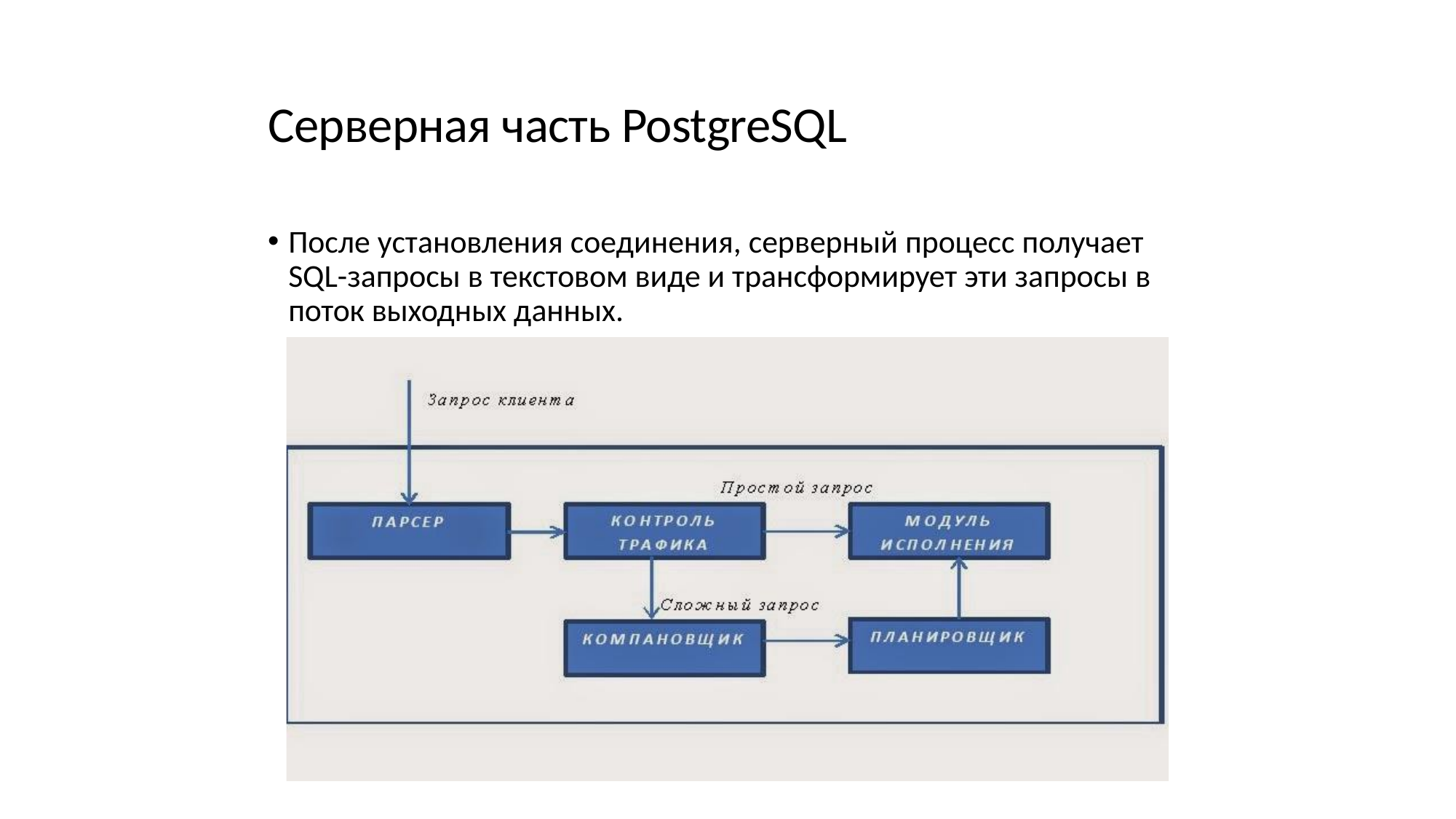

Серверная часть PostgreSQL
•
После установления соединения, серверный процесс получает
SQL-запросы в текстовом виде и трансформирует эти запросы в
поток выходных данных.